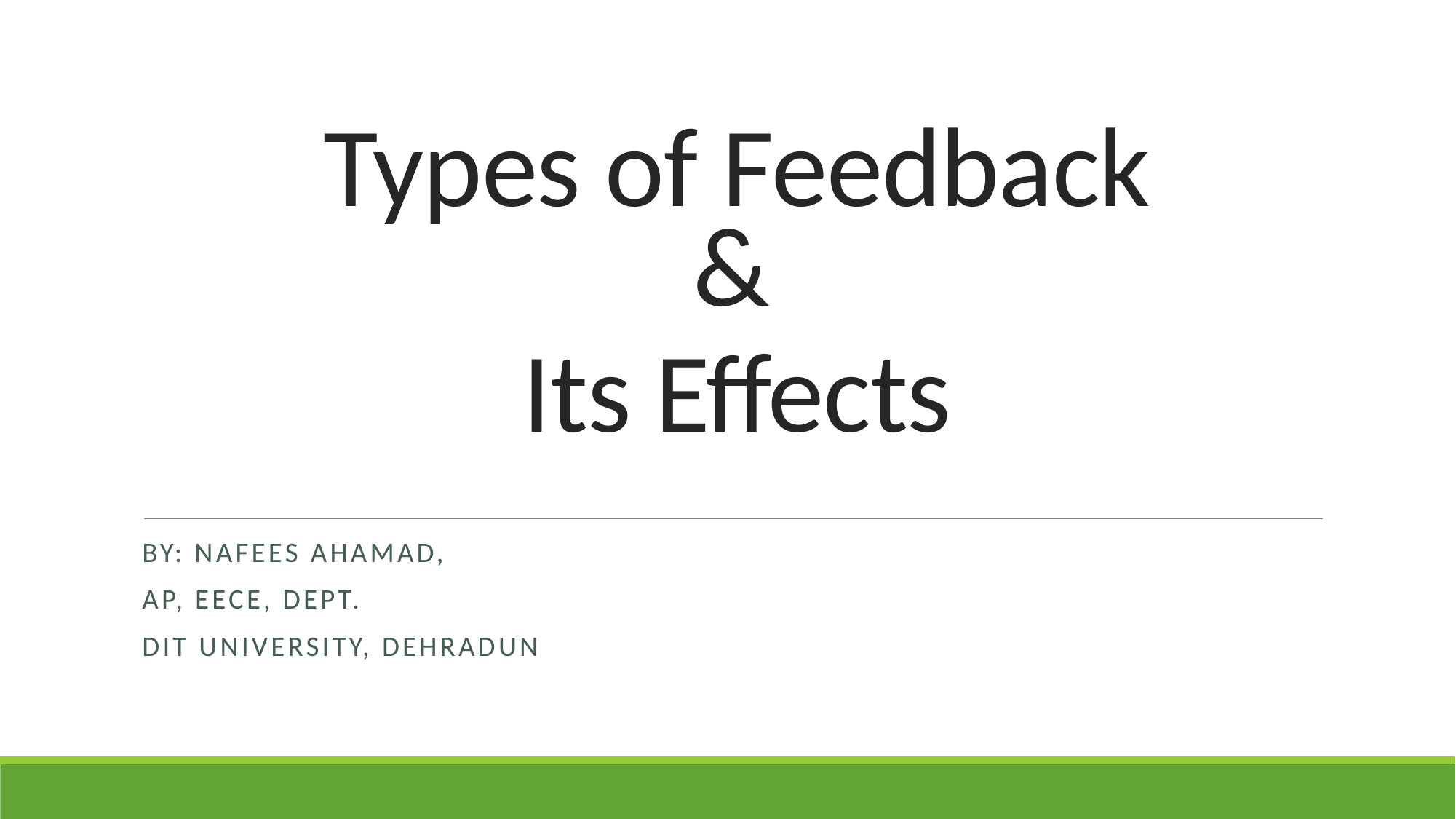

Types of Feedback
# &
Its Effects
By: Nafees Ahamad,
AP, EECE, Dept.
DIT University, Dehradun